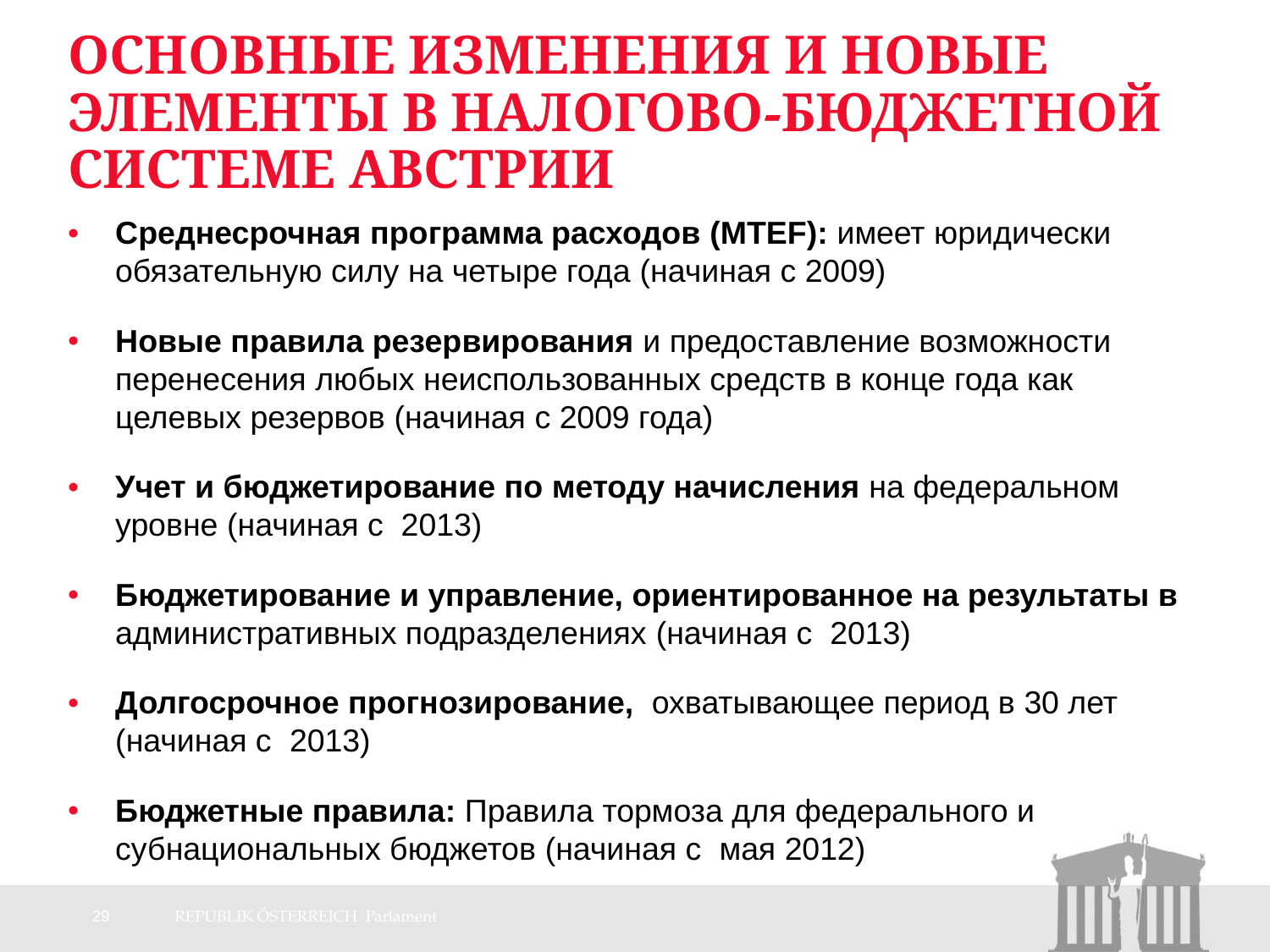

# Основные изменения и новые элементы в налогово-бюджетной системе Австрии
Среднесрочная программа расходов (MTEF): имеет юридически обязательную силу на четыре года (начиная с 2009)
Новые правила резервирования и предоставление возможности перенесения любых неиспользованных средств в конце года как целевых резервов (начиная с 2009 года)
Учет и бюджетирование по методу начисления на федеральном уровне (начиная с  2013)
Бюджетирование и управление, ориентированное на результаты в административных подразделениях (начиная с  2013)
Долгосрочное прогнозирование,  охватывающее период в 30 лет (начиная с  2013)
Бюджетные правила: Правила тормоза для федерального и субнациональных бюджетов (начиная с  мая 2012)
29
REPUBLIK ÖSTERREICH  Parlament